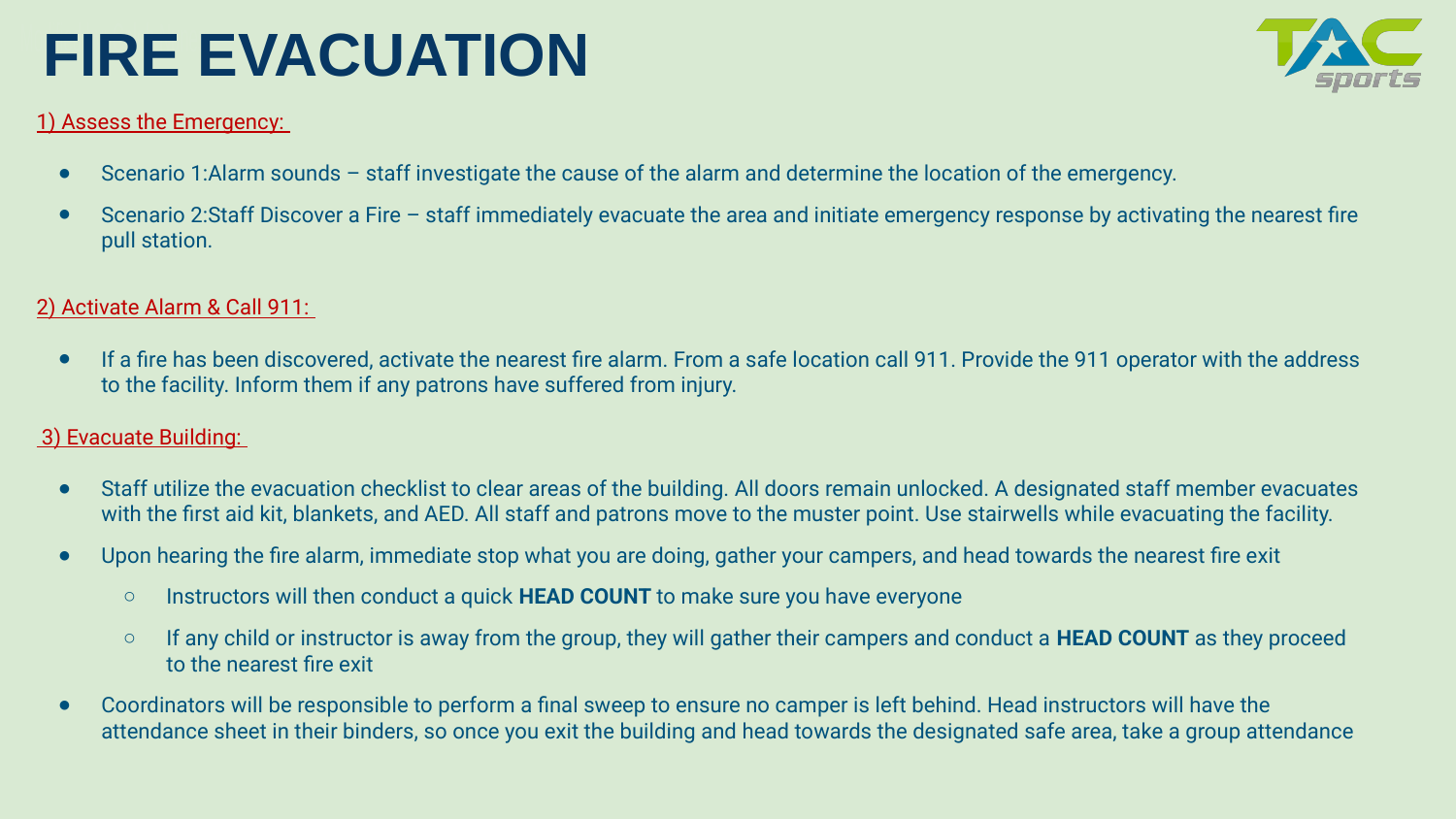

FIRE EVACUATION
1) Assess the Emergency:

Scenario 1:Alarm sounds – staff investigate the cause of the alarm and determine the location of the emergency.
Scenario 2:Staff Discover a Fire – staff immediately evacuate the area and initiate emergency response by activating the nearest fire pull station.

2) Activate Alarm & Call 911:

If a fire has been discovered, activate the nearest fire alarm. From a safe location call 911. Provide the 911 operator with the address to the facility. Inform them if any patrons have suffered from injury.

 3) Evacuate Building:

Staff utilize the evacuation checklist to clear areas of the building. All doors remain unlocked. A designated staff member evacuates with the first aid kit, blankets, and AED. All staff and patrons move to the muster point. Use stairwells while evacuating the facility.
Upon hearing the fire alarm, immediate stop what you are doing, gather your campers, and head towards the nearest fire exit
Instructors will then conduct a quick HEAD COUNT to make sure you have everyone
If any child or instructor is away from the group, they will gather their campers and conduct a HEAD COUNT as they proceed to the nearest fire exit
Coordinators will be responsible to perform a final sweep to ensure no camper is left behind. Head instructors will have the attendance sheet in their binders, so once you exit the building and head towards the designated safe area, take a group attendance